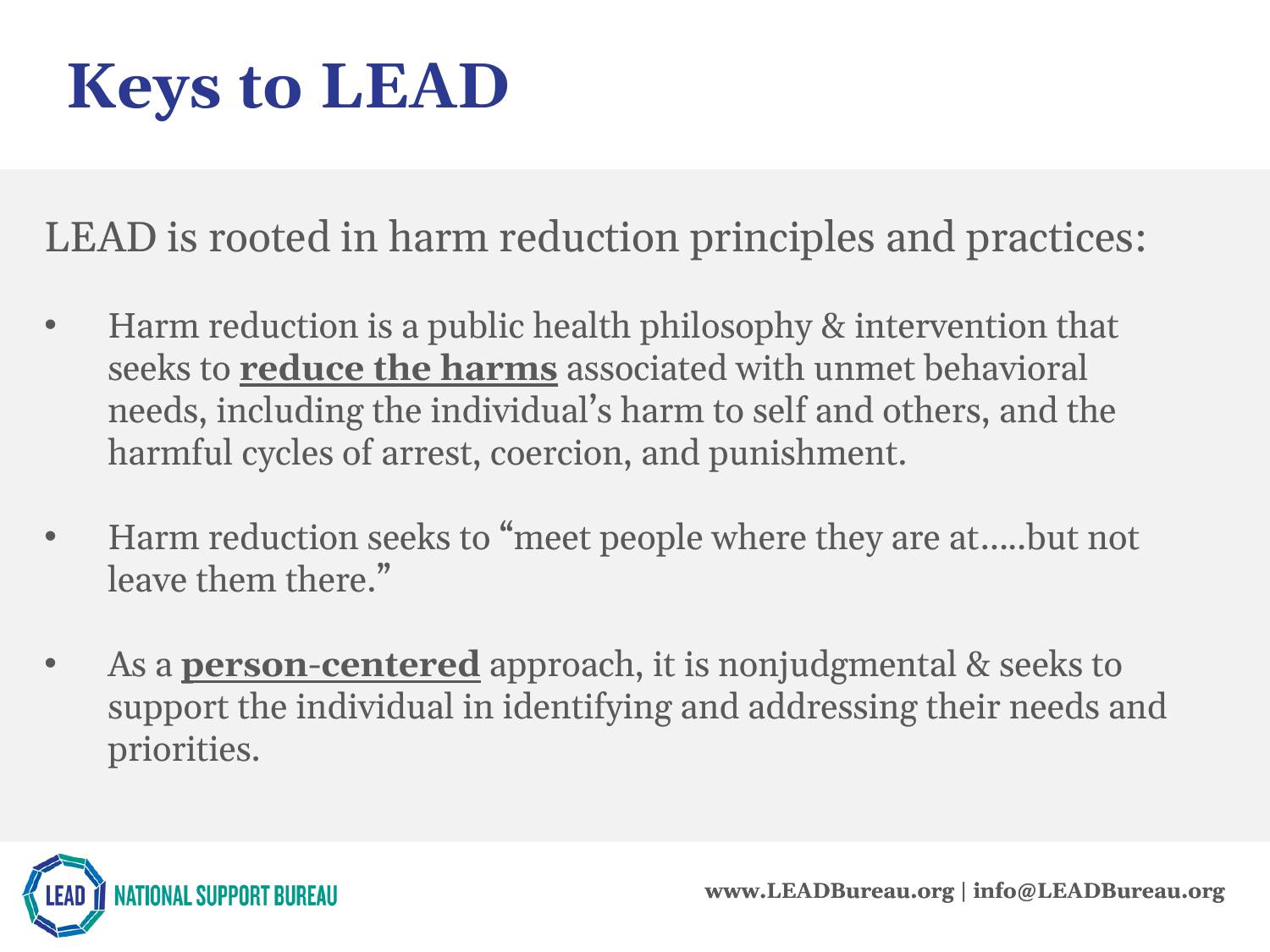

Keys to LEAD

LEAD is rooted in harm reduction principles and practices:

Harm reduction is a public health philosophy & intervention that seeks to reduce the harms associated with unmet behavioral needs, including the individual’s harm to self and others, and the harmful cycles of arrest, coercion, and punishment.

Harm reduction seeks to “meet people where they are at…..but not leave them there.”

As a person-centered approach, it is nonjudgmental & seeks to support the individual in identifying and addressing their needs and priorities.